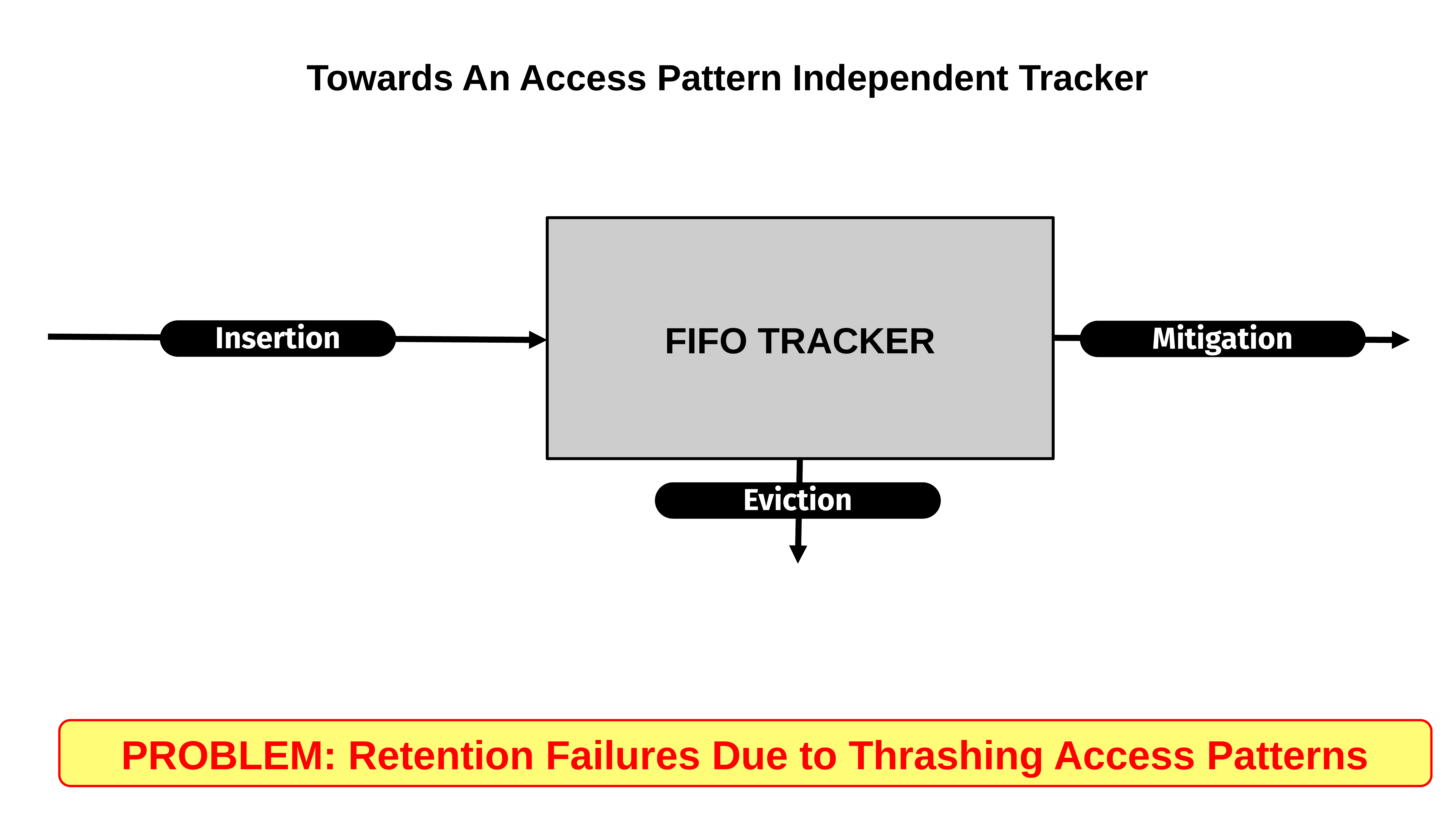

# Towards An Access Pattern Independent Tracker

FIFO TRACKER

Insertion
Mitigation
Eviction
PROBLEM: Retention Failures Due to Thrashing Access Patterns